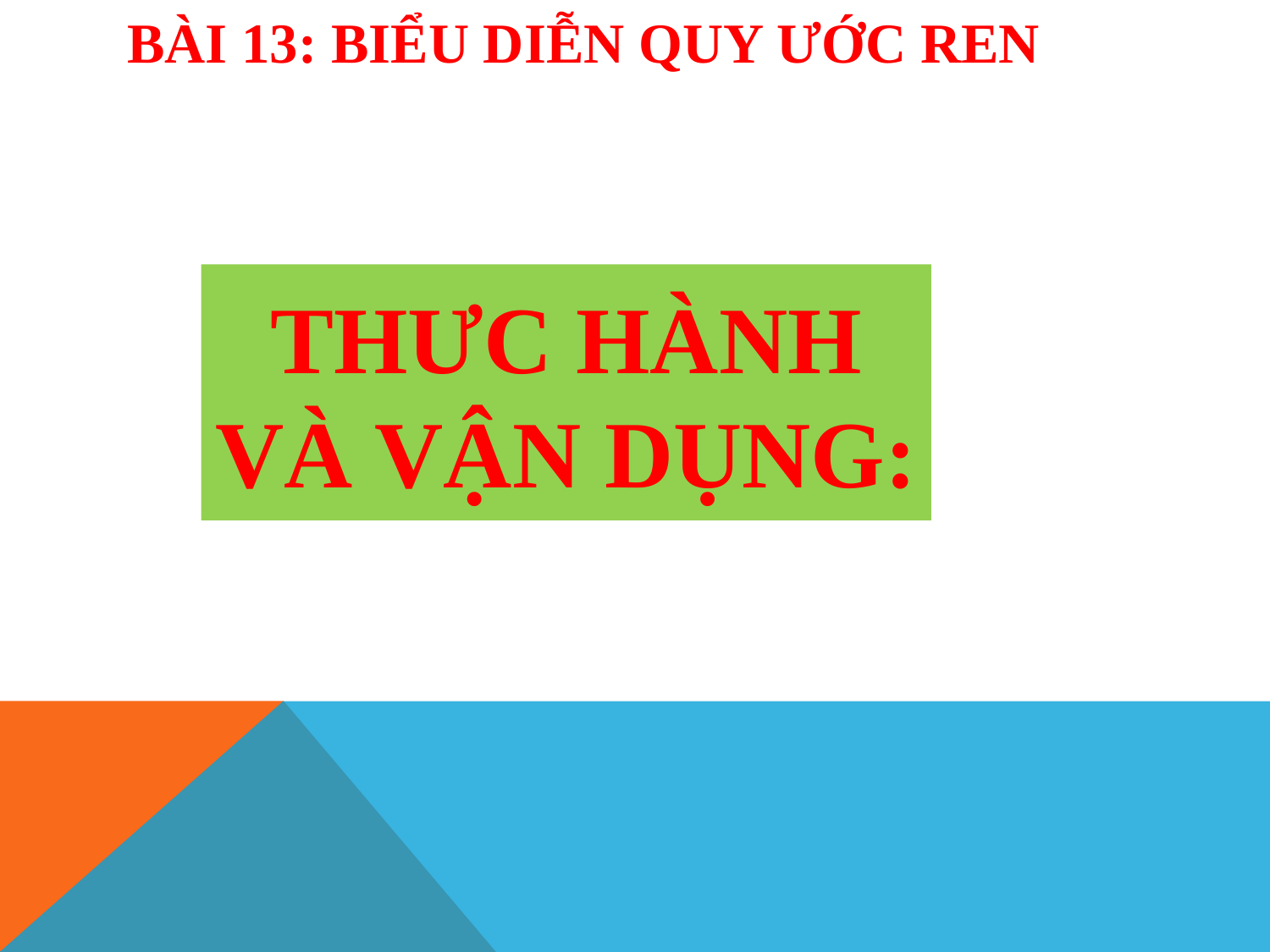

# BÀI 13: BIỂU DIỄN QUY ƯỚC REN
Thưc hành và vận dụng: